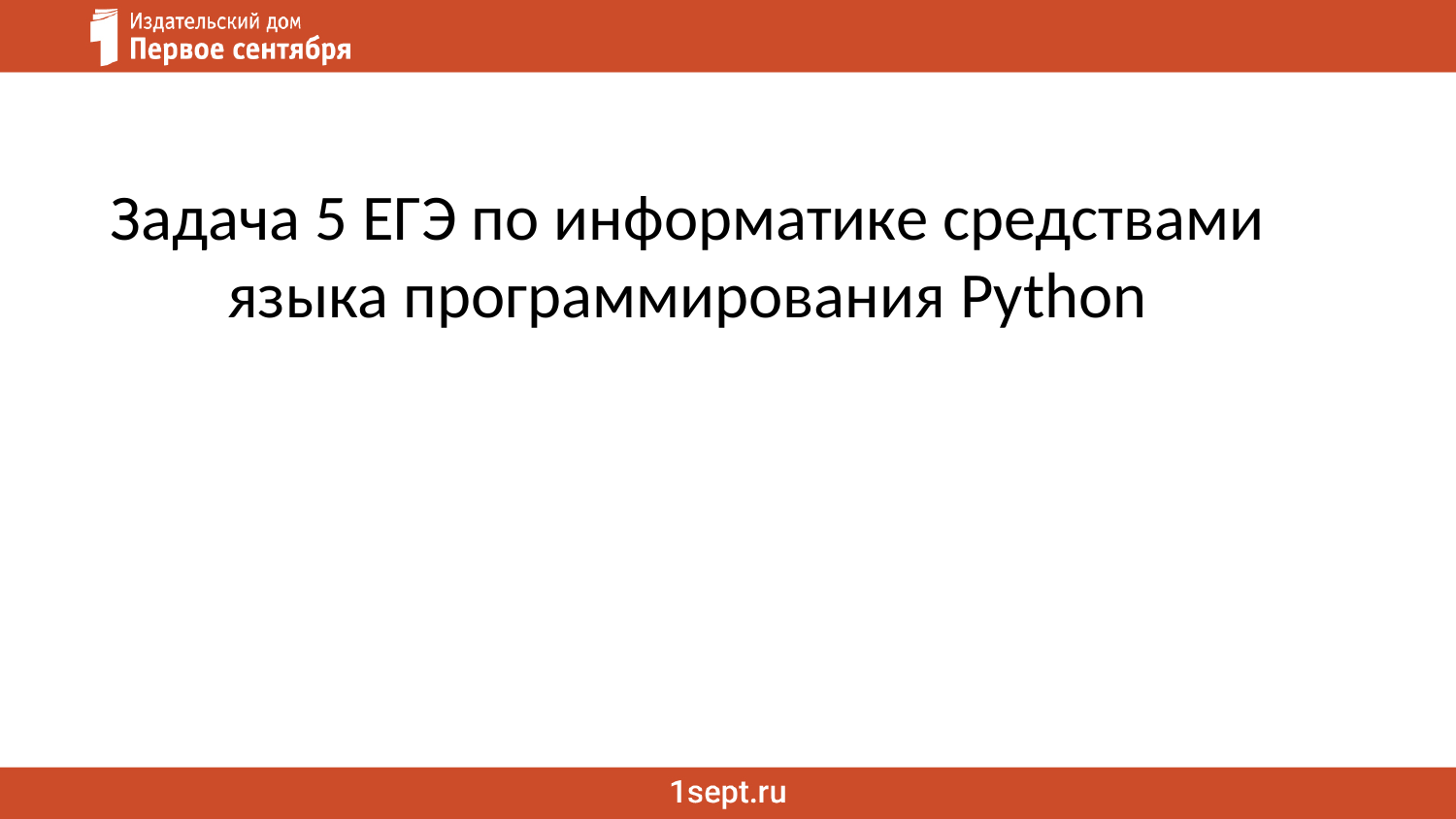

Задача 5 ЕГЭ по информатике средствами языка программирования Python